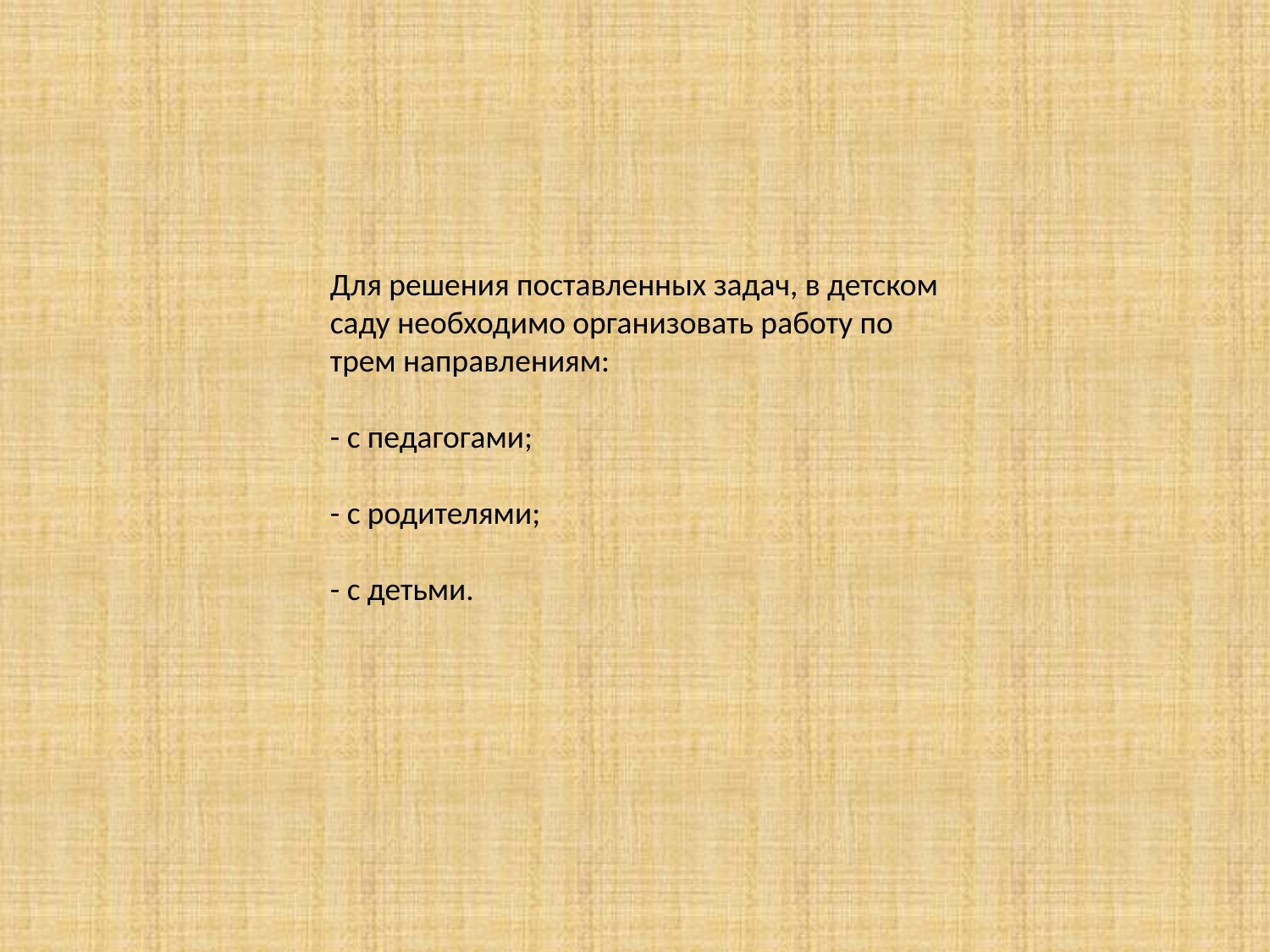

Для решения поставленных задач, в детском саду необходимо организовать работу по трем направлениям:
- с педагогами;
- с родителями;
- с детьми.